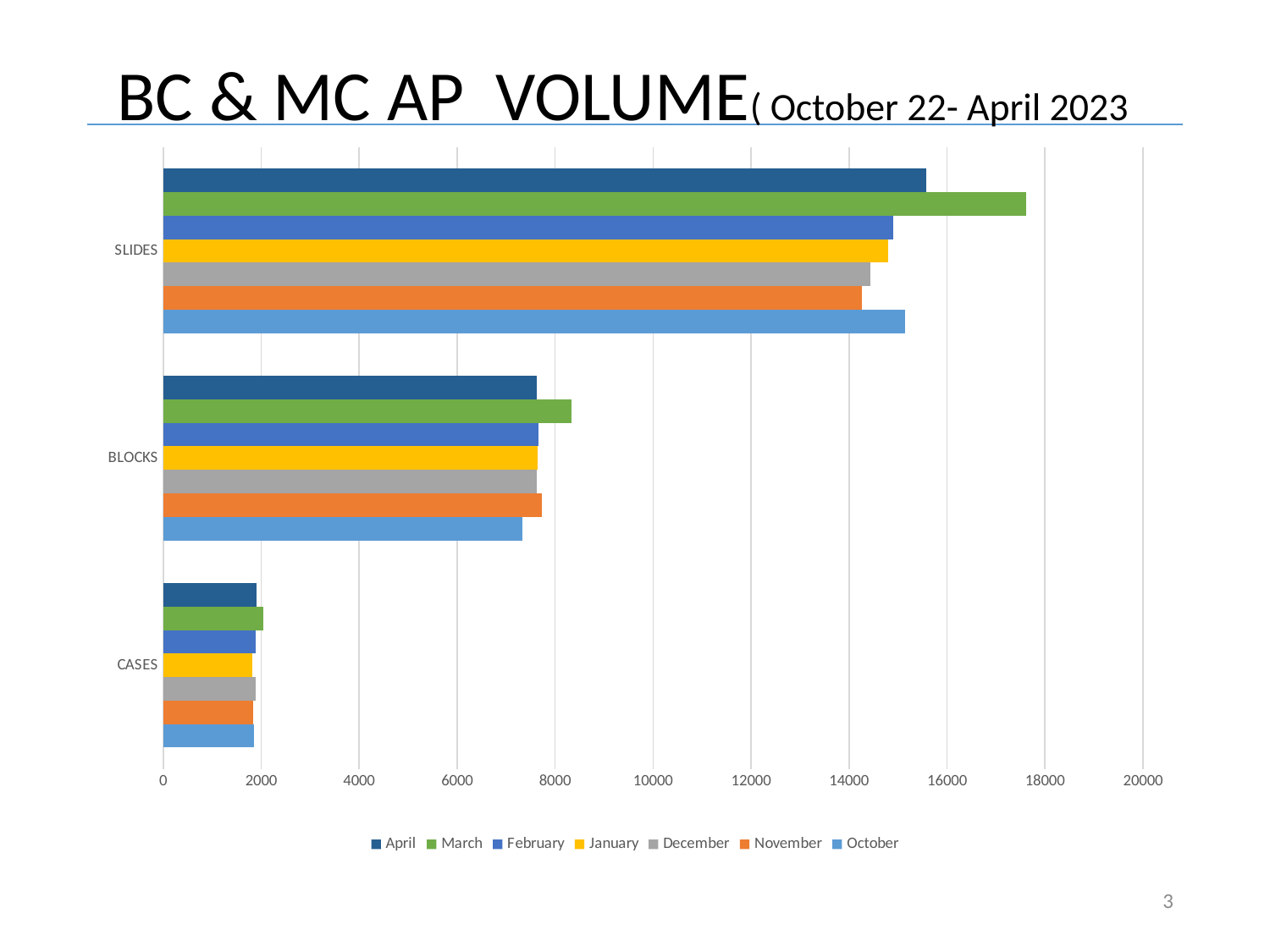

# BC & MC AP  VOLUME( October 22- April 2023

### Chart

| Category | October | November | December | January | February | March | April |
|---|---|---|---|---|---|---|---|
| CASES | 1855.0 | 1831.0 | 1892.0 | 1814.0 | 1890.0 | 2048.0 | 1907.0 |
| BLOCKS | 7340.0 | 7735.0 | 7623.0 | 7643.0 | 7659.0 | 8341.0 | 7627.0 |
| SLIDES | 15141.0 | 14268.0 | 14435.0 | 14795.0 | 14909.0 | 17612.0 | 15574.0 |
3